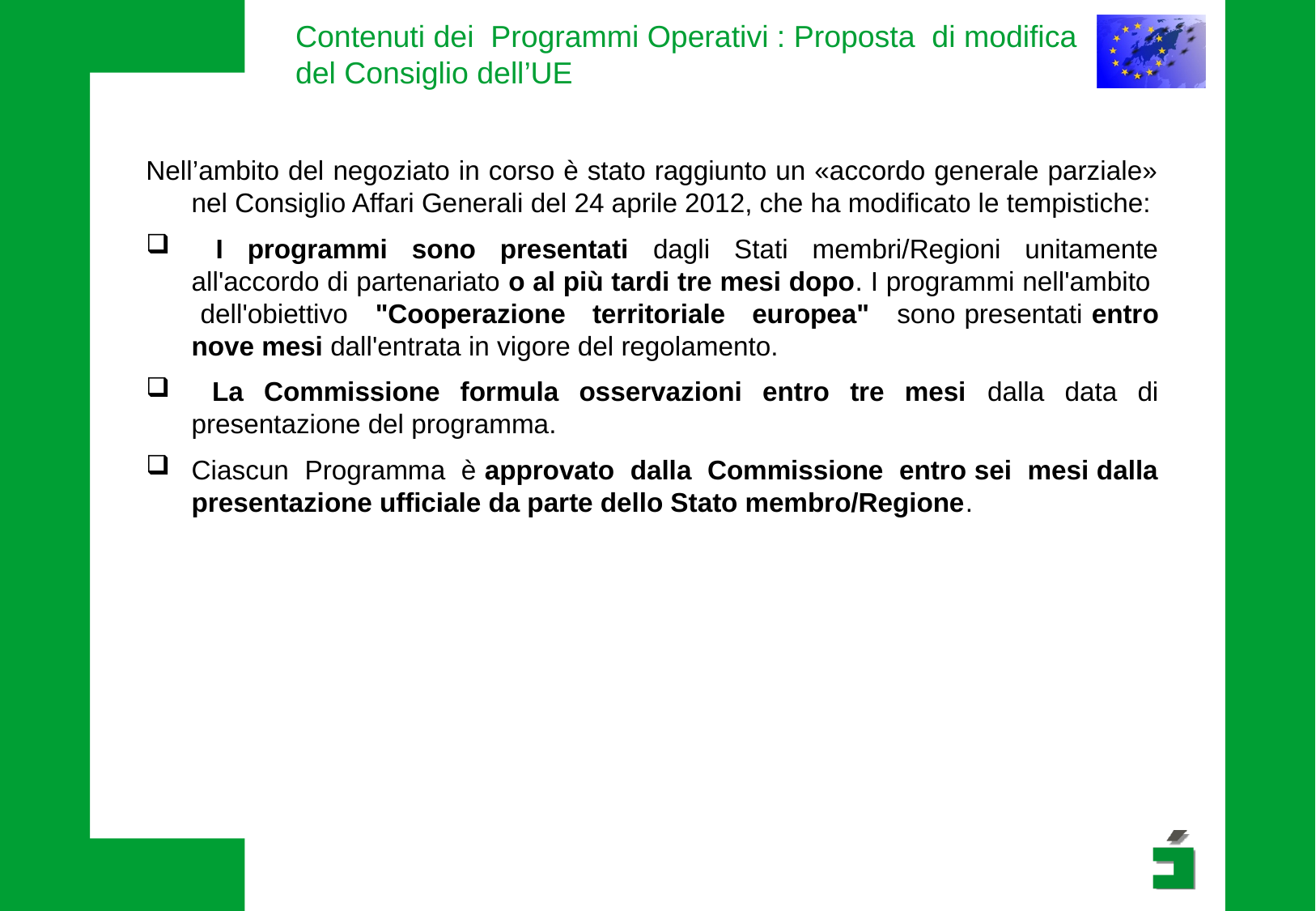

# Contenuti dei  Programmi Operativi : Proposta  di modifica del Consiglio dell’UE

Nell’ambito del negoziato in corso è stato raggiunto un «accordo generale parziale» nel Consiglio Affari Generali del 24 aprile 2012, che ha modificato le tempistiche:
 I programmi sono presentati dagli Stati membri/Regioni unitamente all'accordo di partenariato o al più tardi tre mesi dopo. I programmi nell'ambito   dell'obiettivo   "Cooperazione   territoriale   europea"   sono presentati entro nove mesi dall'entrata in vigore del regolamento.
 La Commissione formula osservazioni entro tre mesi dalla data di presentazione del programma.
Ciascun  Programma  è approvato  dalla  Commissione  entro sei  mesi dalla presentazione ufficiale da parte dello Stato membro/Regione.